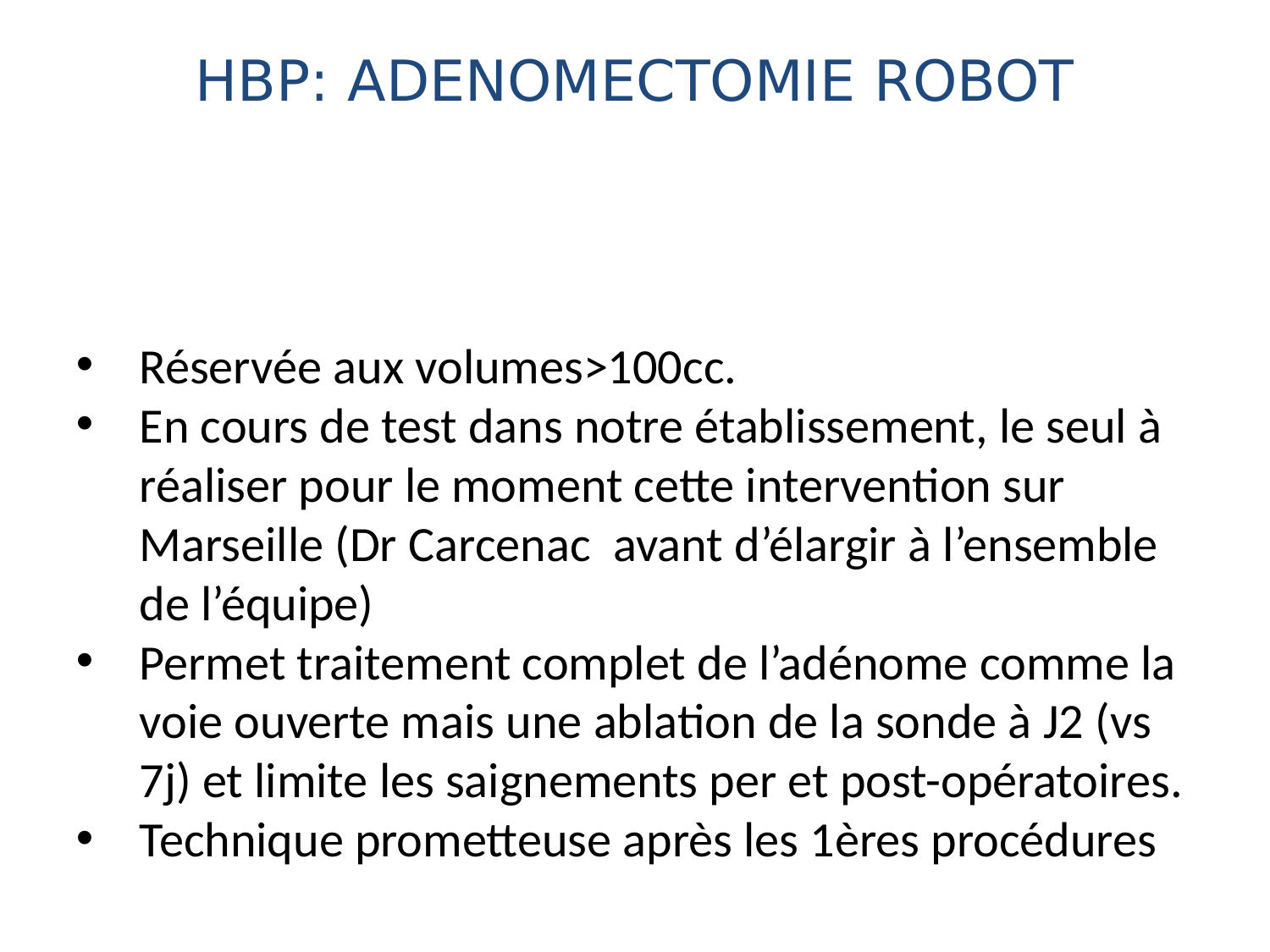

HBP: ADENOMECTOMIE ROBOT

Réservée aux volumes>100cc.
En cours de test dans notre établissement, le seul à réaliser pour le moment cette intervention sur Marseille (Dr Carcenac  avant d’élargir à l’ensemble de l’équipe)
Permet traitement complet de l’adénome comme la voie ouverte mais une ablation de la sonde à J2 (vs 7j) et limite les saignements per et post-opératoires.
Technique prometteuse après les 1ères procédures